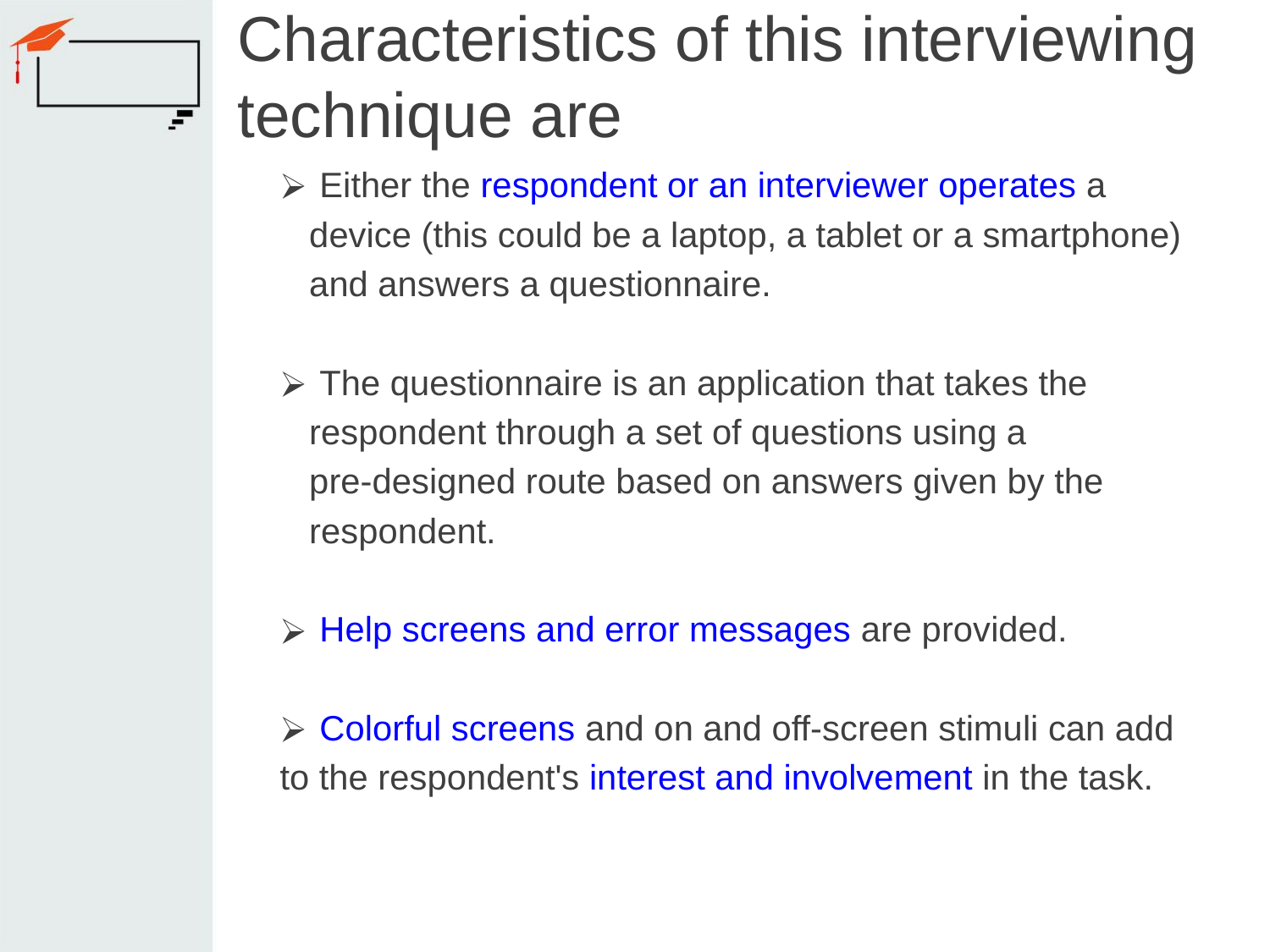

# Characteristics of this interviewing technique are
Either the respondent or an interviewer operates a
   device (this could be a laptop, a tablet or a smartphone)
   and answers a questionnaire.

The questionnaire is an application that takes the
   respondent through a set of questions using a
   pre-designed route based on answers given by the
   respondent.

Help screens and error messages are provided.

Colorful screens and on and off-screen stimuli can add
to the respondent's interest and involvement in the task.